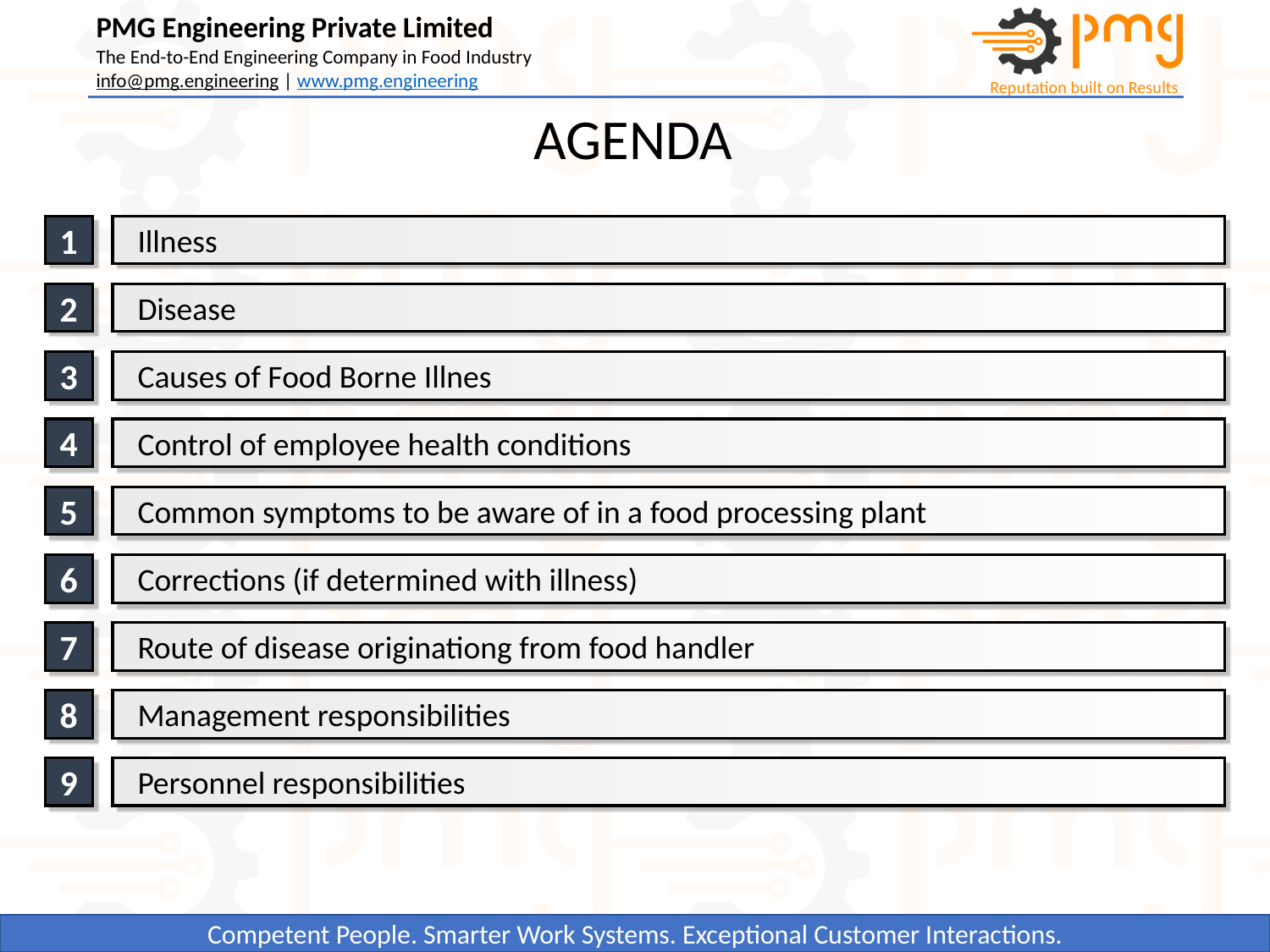

AGENDA
1
Illness
2
Disease
3
Causes of Food Borne Illnes
4
Control of employee health conditions
5
Common symptoms to be aware of in a food processing plant
6
Corrections (if determined with illness)
7
Route of disease originationg from food handler
8
Management responsibilities
9
Personnel responsibilities